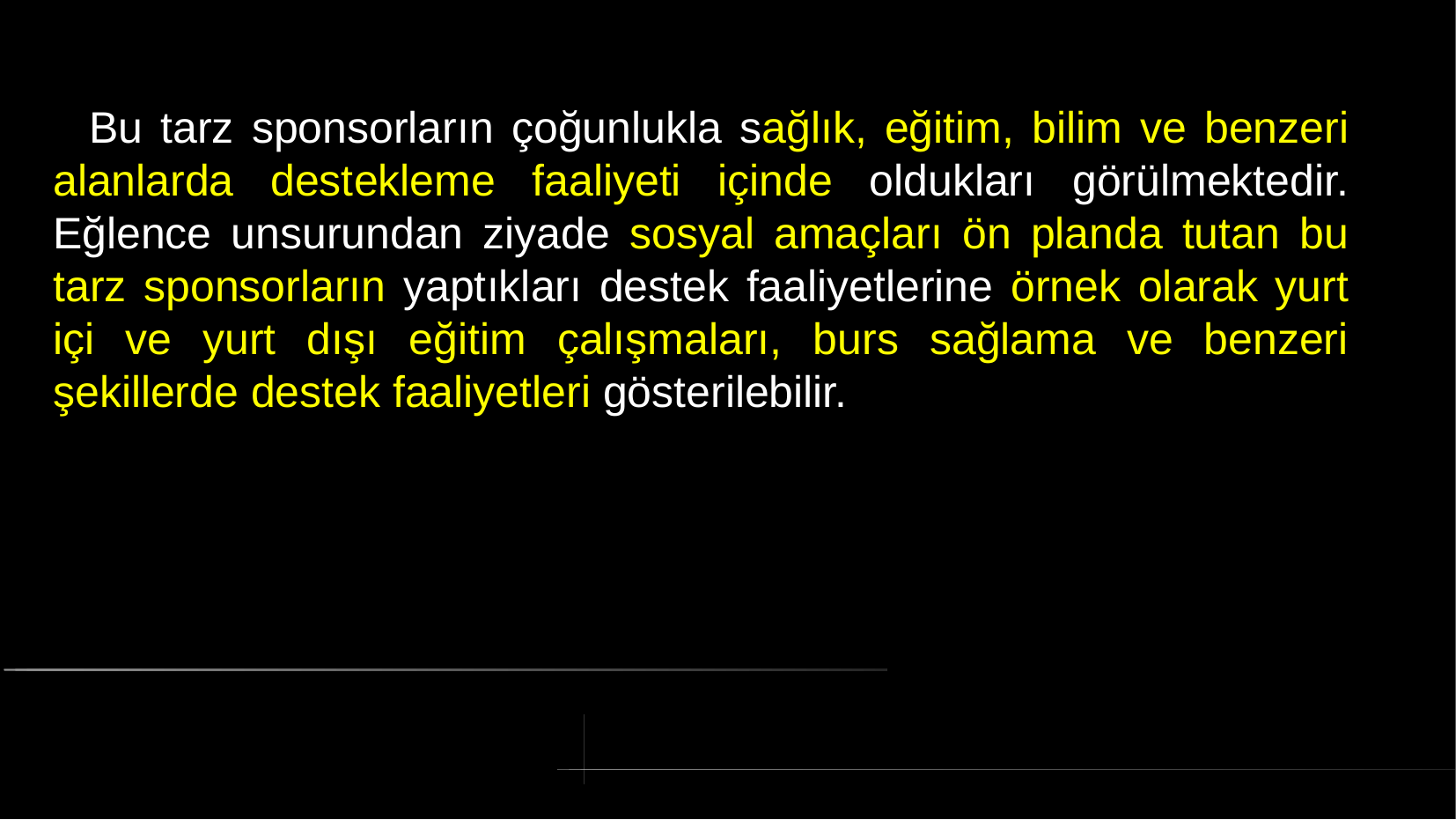

# Bu tarz sponsorların çoğunlukla sağlık, eğitim, bilim ve benzeri alanlarda destekleme faaliyeti içinde oldukları görülmektedir. Eğlence unsurundan ziyade sosyal amaçları ön planda tutan bu tarz sponsorların yaptıkları destek faaliyetlerine örnek olarak yurt içi ve yurt dışı eğitim çalışmaları, burs sağlama ve benzeri şekillerde destek faaliyetleri gösterilebilir.